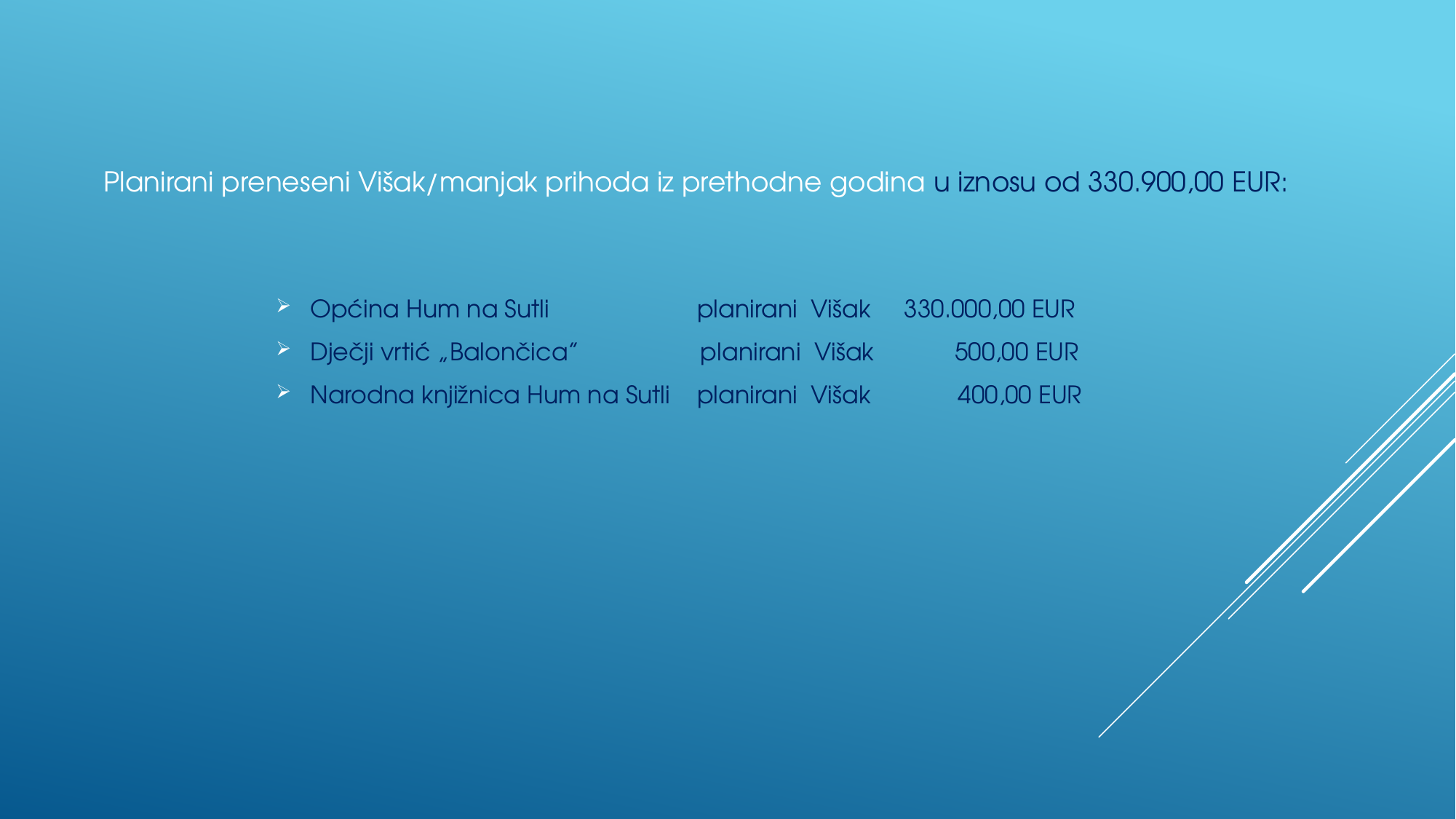

Planirani preneseni Višak/manjak prihoda iz prethodne godina u iznosu od 330.900,00 EUR:
Općina Hum na Sutli                      planirani  Višak     330.000,00 EUR
Dječji vrtić „Balončica”                  planirani  Višak            500,00 EUR
Narodna knjižnica Hum na Sutli    planirani  Višak             400,00 EUR